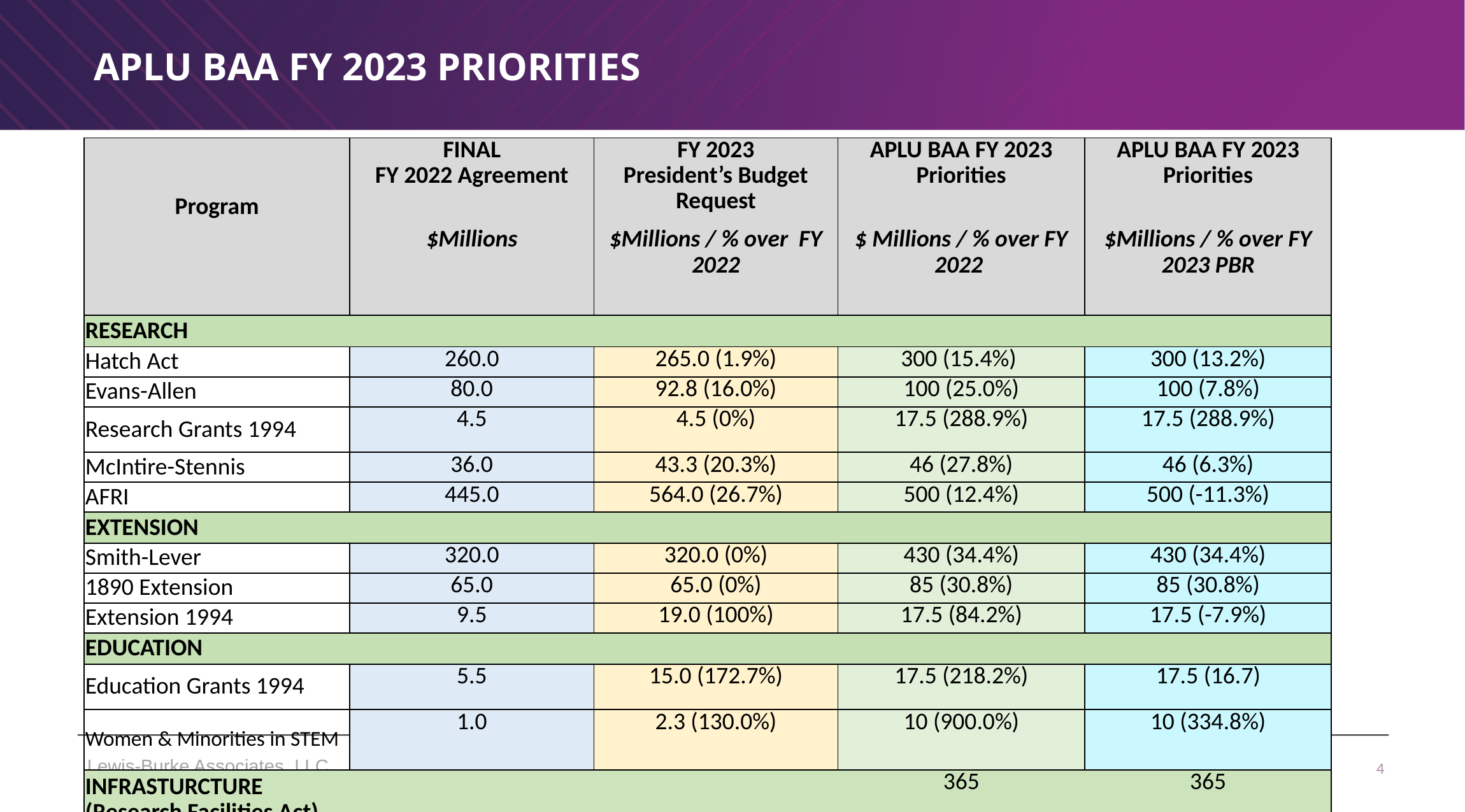

# APLU BAA FY 2023 Priorities
| Program | FINAL FY 2022 Agreement | FY 2023 President’s Budget Request | APLU BAA FY 2023 Priorities | APLU BAA FY 2023 Priorities |
| --- | --- | --- | --- | --- |
|  | $Millions | $Millions / % over FY 2022 | $ Millions / % over FY 2022 | $Millions / % over FY 2023 PBR |
| RESEARCH |  |  |  |  |
| Hatch Act | 260.0 | 265.0 (1.9%) | 300 (15.4%) | 300 (13.2%) |
| Evans-Allen | 80.0 | 92.8 (16.0%) | 100 (25.0%) | 100 (7.8%) |
| Research Grants 1994 | 4.5 | 4.5 (0%) | 17.5 (288.9%) | 17.5 (288.9%) |
| McIntire-Stennis | 36.0 | 43.3 (20.3%) | 46 (27.8%) | 46 (6.3%) |
| AFRI | 445.0 | 564.0 (26.7%) | 500 (12.4%) | 500 (-11.3%) |
| EXTENSION |  |  |  |  |
| Smith-Lever | 320.0 | 320.0 (0%) | 430 (34.4%) | 430 (34.4%) |
| 1890 Extension | 65.0 | 65.0 (0%) | 85 (30.8%) | 85 (30.8%) |
| Extension 1994 | 9.5 | 19.0 (100%) | 17.5 (84.2%) | 17.5 (-7.9%) |
| EDUCATION |  |  |  |  |
| Education Grants 1994 | 5.5 | 15.0 (172.7%) | 17.5 (218.2%) | 17.5 (16.7) |
| Women & Minorities in STEM | 1.0 | 2.3 (130.0%) | 10 (900.0%) | 10 (334.8%) |
| INFRASTURCTURE (Research Facilities Act) |  |  | 365 | 365 |
Lewis-Burke Associates, LLC
4